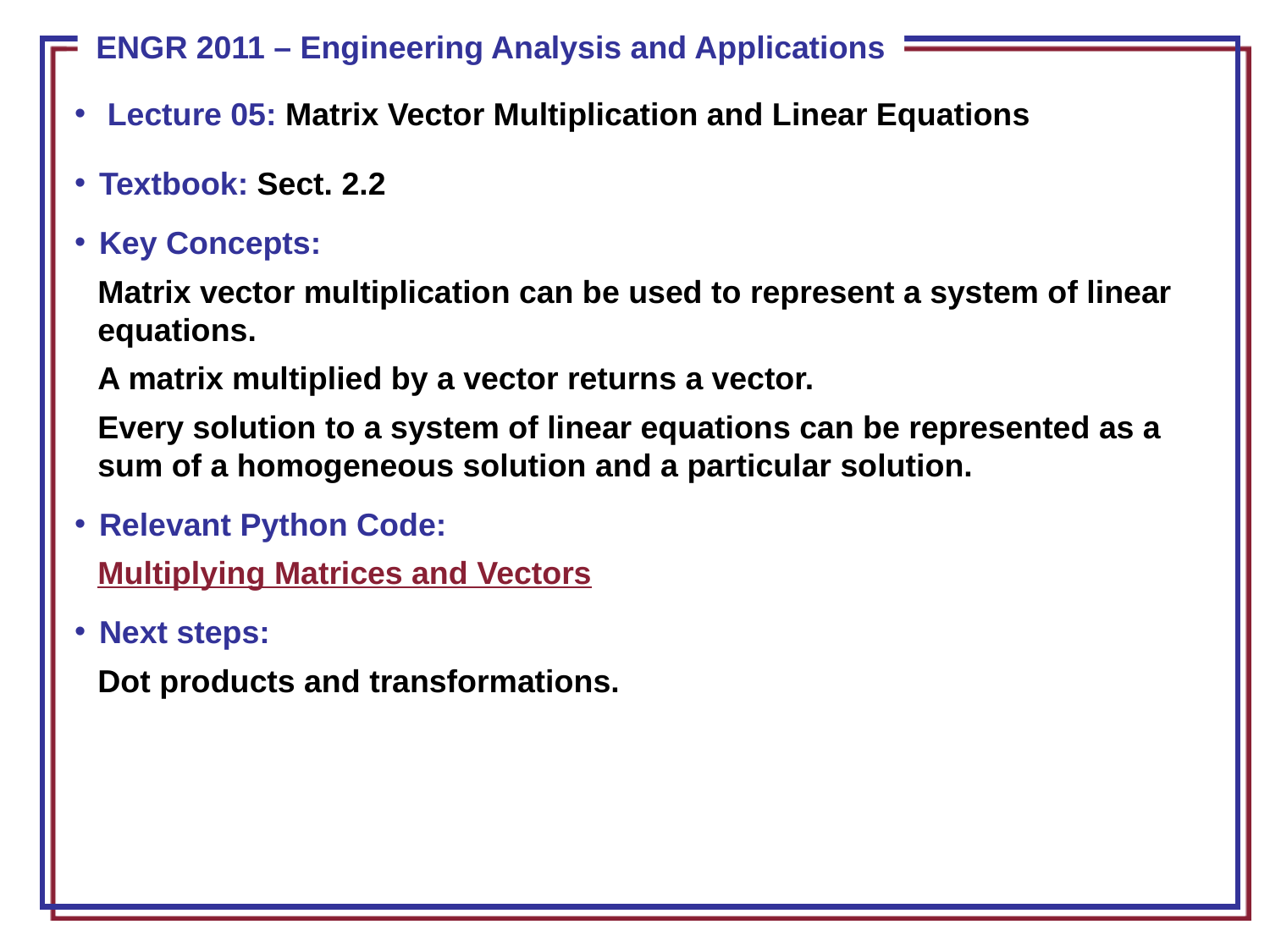

Lecture 05: Matrix Vector Multiplication and Linear Equations
Textbook: Sect. 2.2
Key Concepts:
Matrix vector multiplication can be used to represent a system of linear equations.
A matrix multiplied by a vector returns a vector.
Every solution to a system of linear equations can be represented as a sum of a homogeneous solution and a particular solution.
Relevant Python Code:
Multiplying Matrices and Vectors
Next steps:
Dot products and transformations.